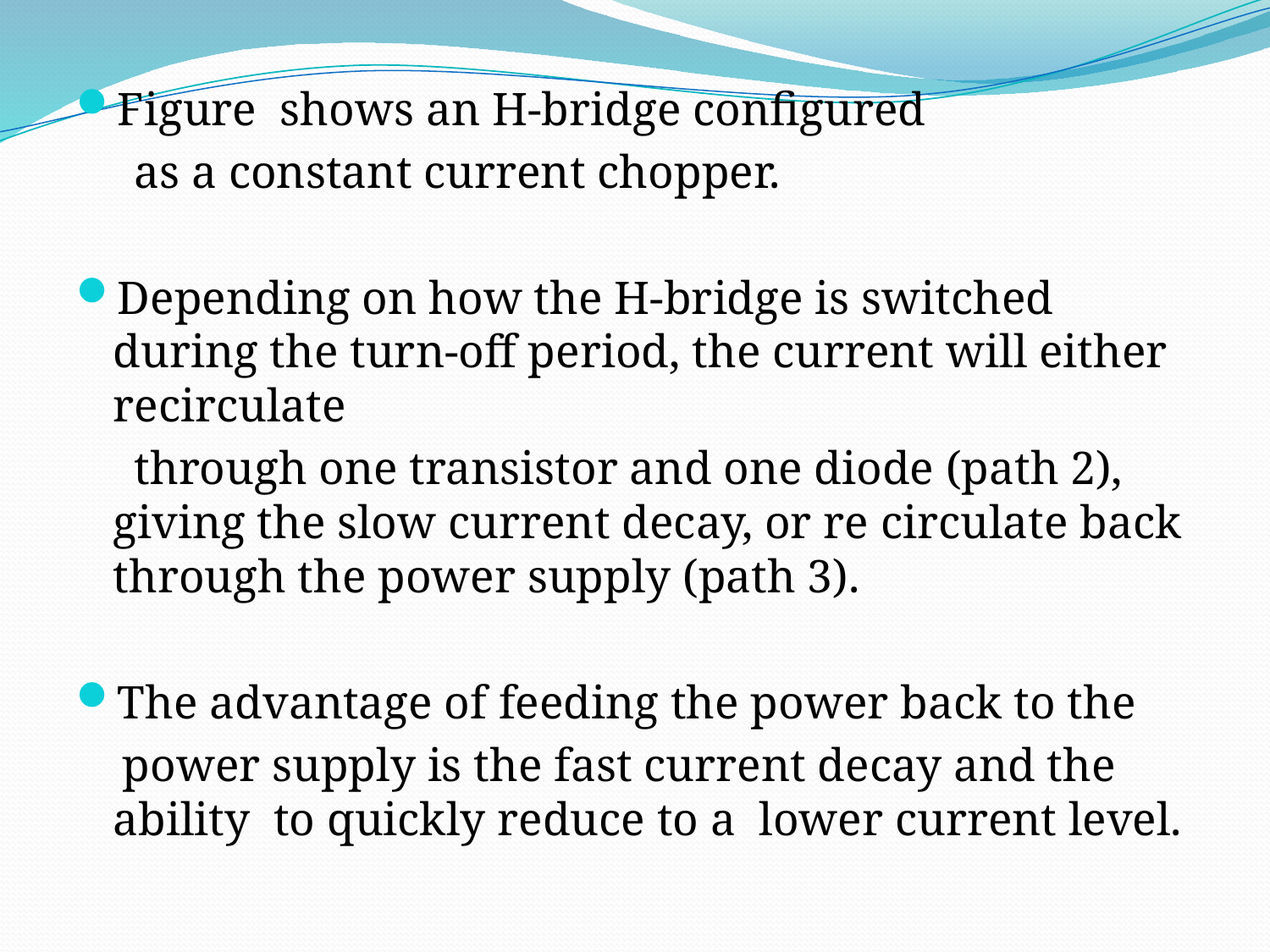

Figure  shows an H-bridge configured
     as a constant current chopper.

Depending on how the H-bridge is switched during the turn-off period, the current will either recirculate
     through one transistor and one diode (path 2), giving the slow current decay, or re circulate back through the power supply (path 3).

The advantage of feeding the power back to the
    power supply is the fast current decay and the ability  to quickly reduce to a  lower current level.